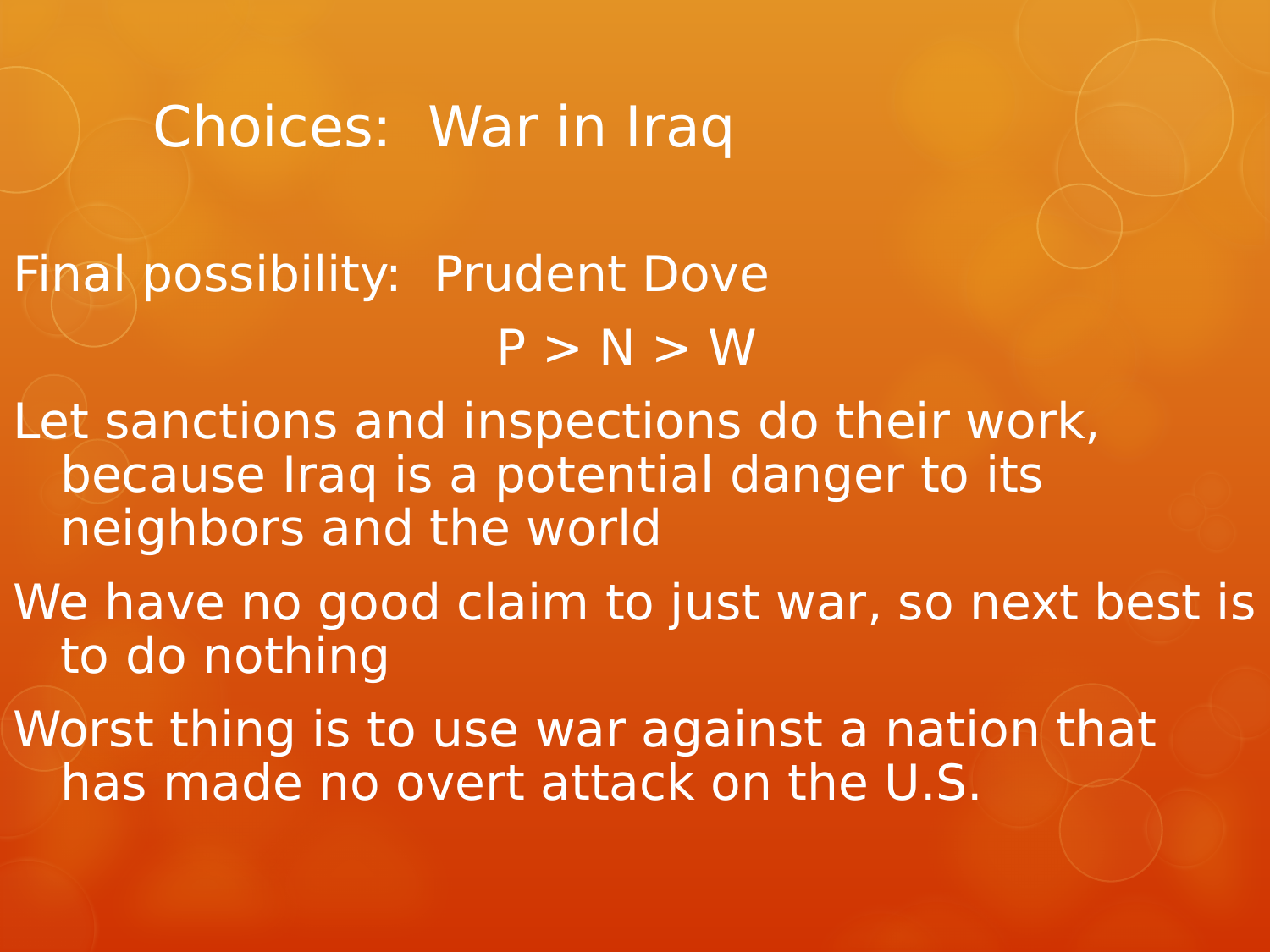

# Choices:  War in Iraq
Final possibility:  Prudent Dove
P > N > W
Let sanctions and inspections do their work, because Iraq is a potential danger to its neighbors and the world
We have no good claim to just war, so next best is to do nothing
Worst thing is to use war against a nation that has made no overt attack on the U.S.